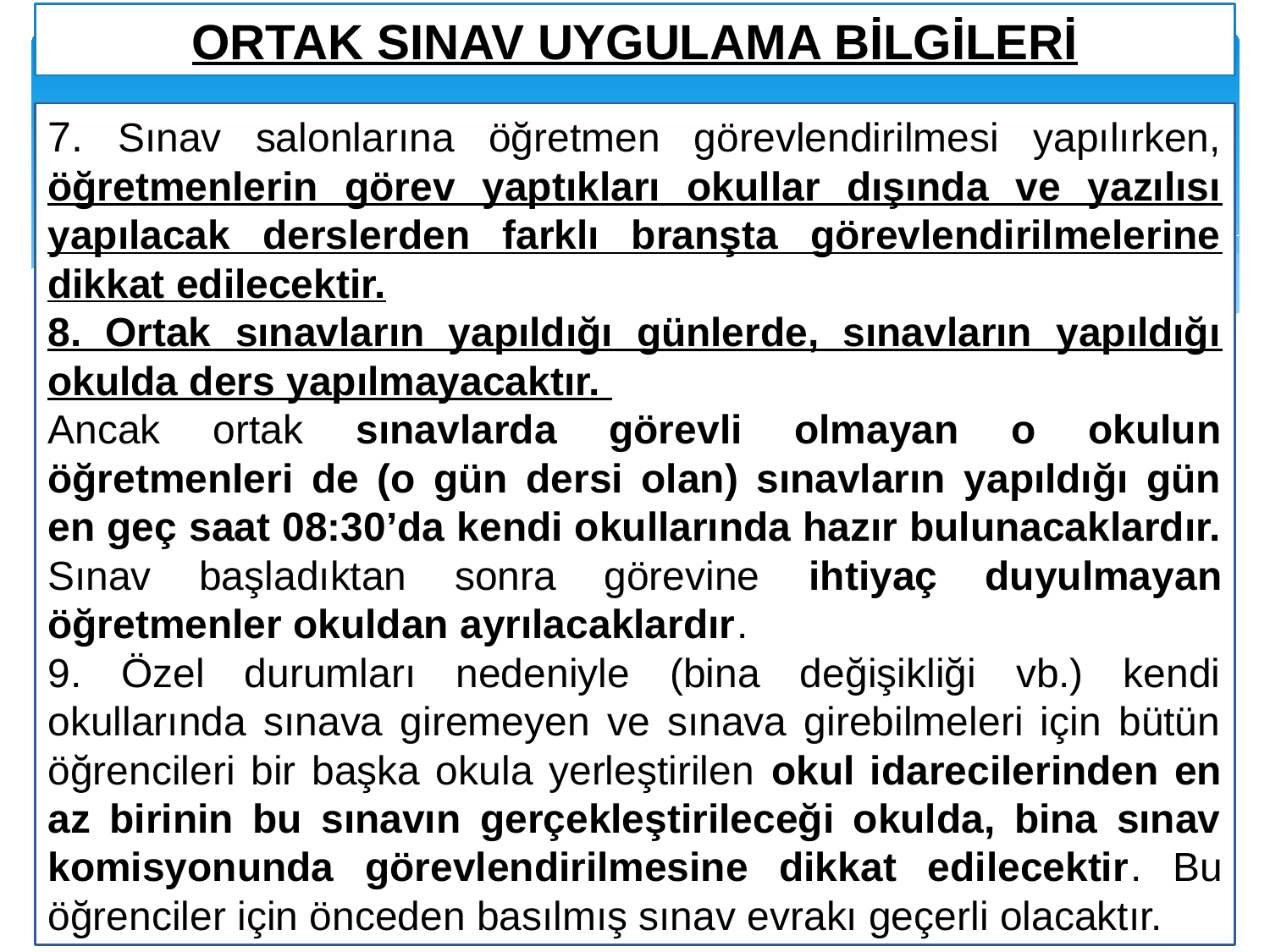

ORTAK SINAV UYGULAMA BİLGİLERİ
7. Sınav salonlarına öğretmen görevlendirilmesi yapılırken, öğretmenlerin görev yaptıkları okullar dışında ve yazılısı yapılacak derslerden farklı branşta görevlendirilmelerine dikkat edilecektir.
8. Ortak sınavların yapıldığı günlerde, sınavların yapıldığı okulda ders yapılmayacaktır.
Ancak ortak sınavlarda görevli olmayan o okulun öğretmenleri de (o gün dersi olan) sınavların yapıldığı gün en geç saat 08:30’da kendi okullarında hazır bulunacaklardır. Sınav başladıktan sonra görevine ihtiyaç duyulmayan öğretmenler okuldan ayrılacaklardır.
9. Özel durumları nedeniyle (bina değişikliği vb.) kendi okullarında sınava giremeyen ve sınava girebilmeleri için bütün öğrencileri bir başka okula yerleştirilen okul idarecilerinden en az birinin bu sınavın gerçekleştirileceği okulda, bina sınav komisyonunda görevlendirilmesine dikkat edilecektir. Bu öğrenciler için önceden basılmış sınav evrakı geçerli olacaktır.
5